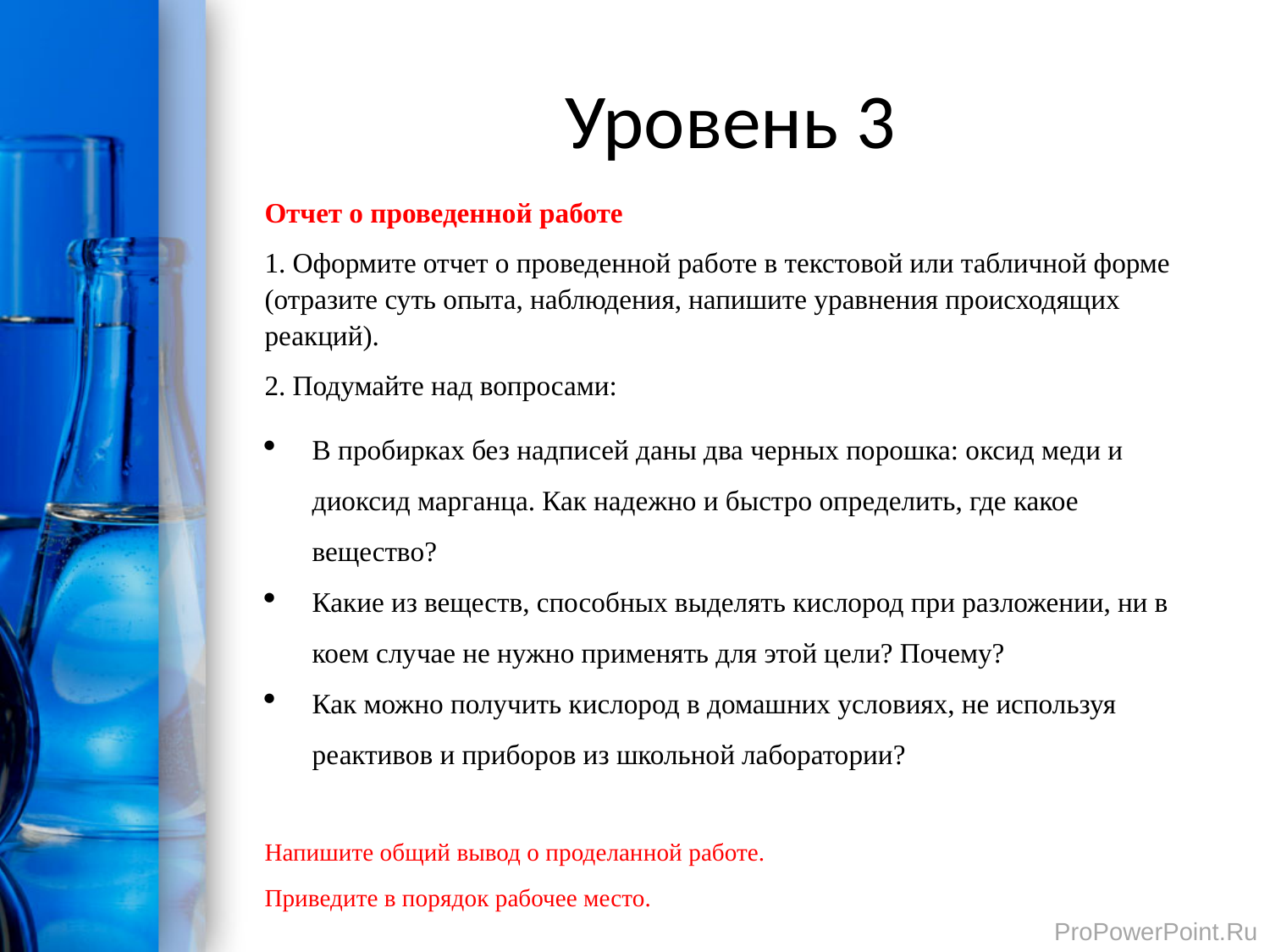

# Уровень 3
Отчет о проведенной работе
1. Оформите отчет о проведенной работе в текстовой или табличной форме (отразите суть опыта, наблюдения, напишите уравнения происходящих реакций).
2. Подумайте над вопросами:
В пробирках без надписей даны два черных порошка: оксид меди и диоксид марганца. Как надежно и быстро определить, где какое вещество?
Какие из веществ, способных выделять кислород при разложении, ни в коем случае не нужно применять для этой цели? Почему?
Как можно получить кислород в домашних условиях, не используя реактивов и приборов из школьной лаборатории?

Напишите общий вывод о проделанной работе.
Приведите в порядок рабочее место.